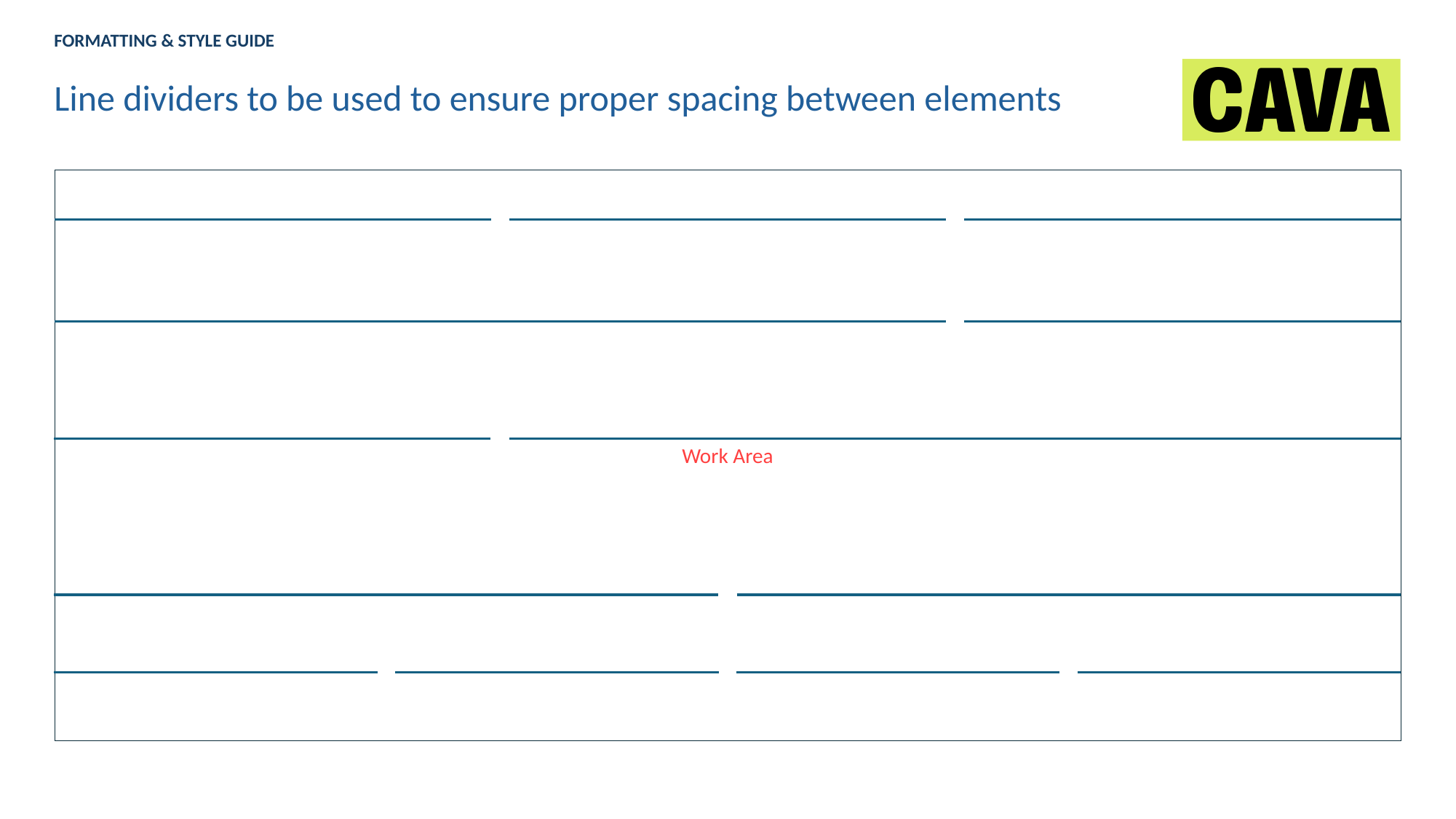

FORMATTING & STYLE GUIDE
Line dividers to be used to ensure proper spacing between elements
Work Area